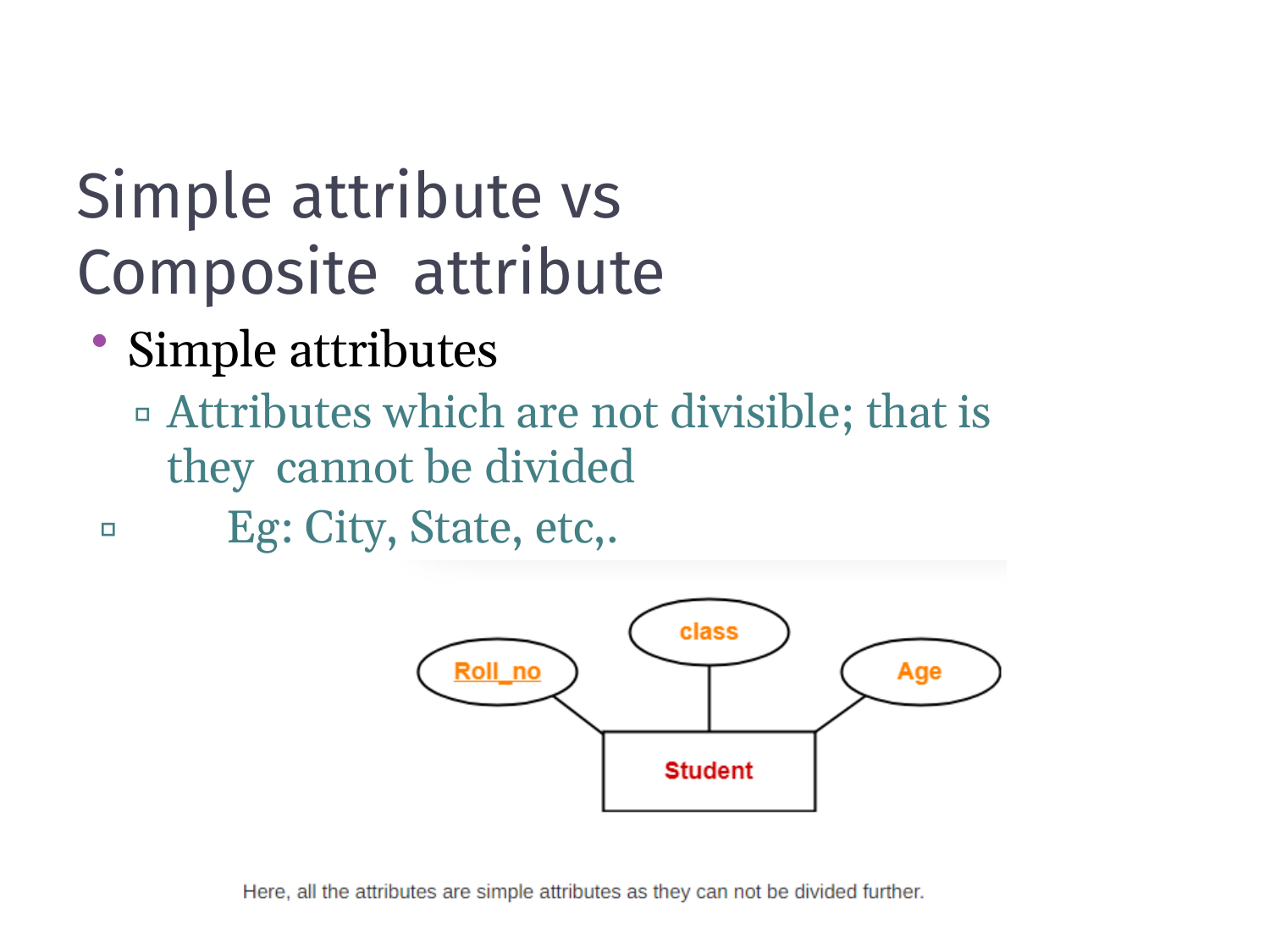

65
Simple attribute vs Composite  attribute
Simple attributes
▫	Attributes which are not divisible; that is they  cannot be divided
▫	Eg: City, State, etc,.